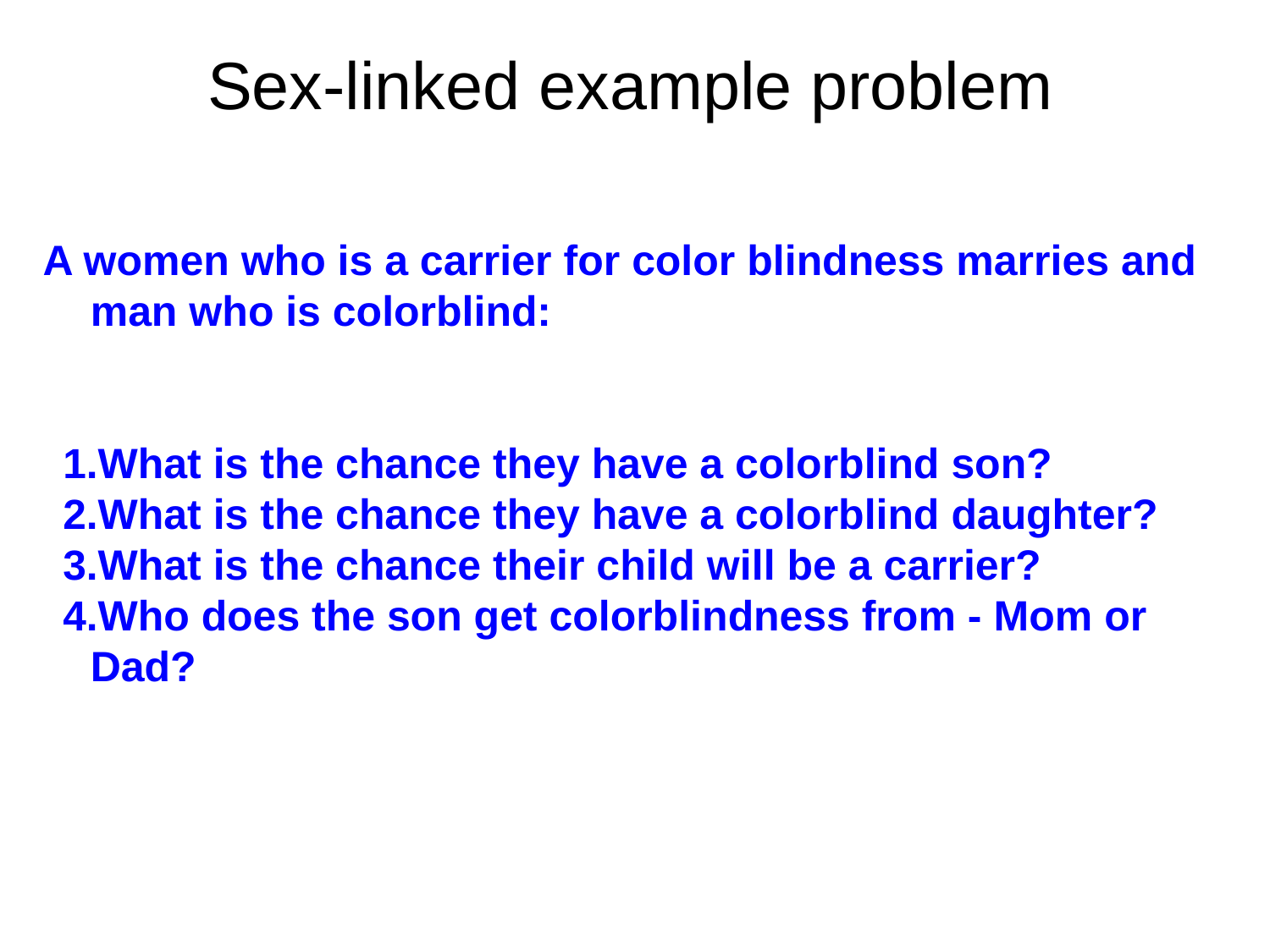

# Sex-linked example problem
A women who is a carrier for color blindness marries and man who is colorblind:

What is the chance they have a colorblind son?
What is the chance they have a colorblind daughter?
What is the chance their child will be a carrier?
Who does the son get colorblindness from - Mom or Dad?